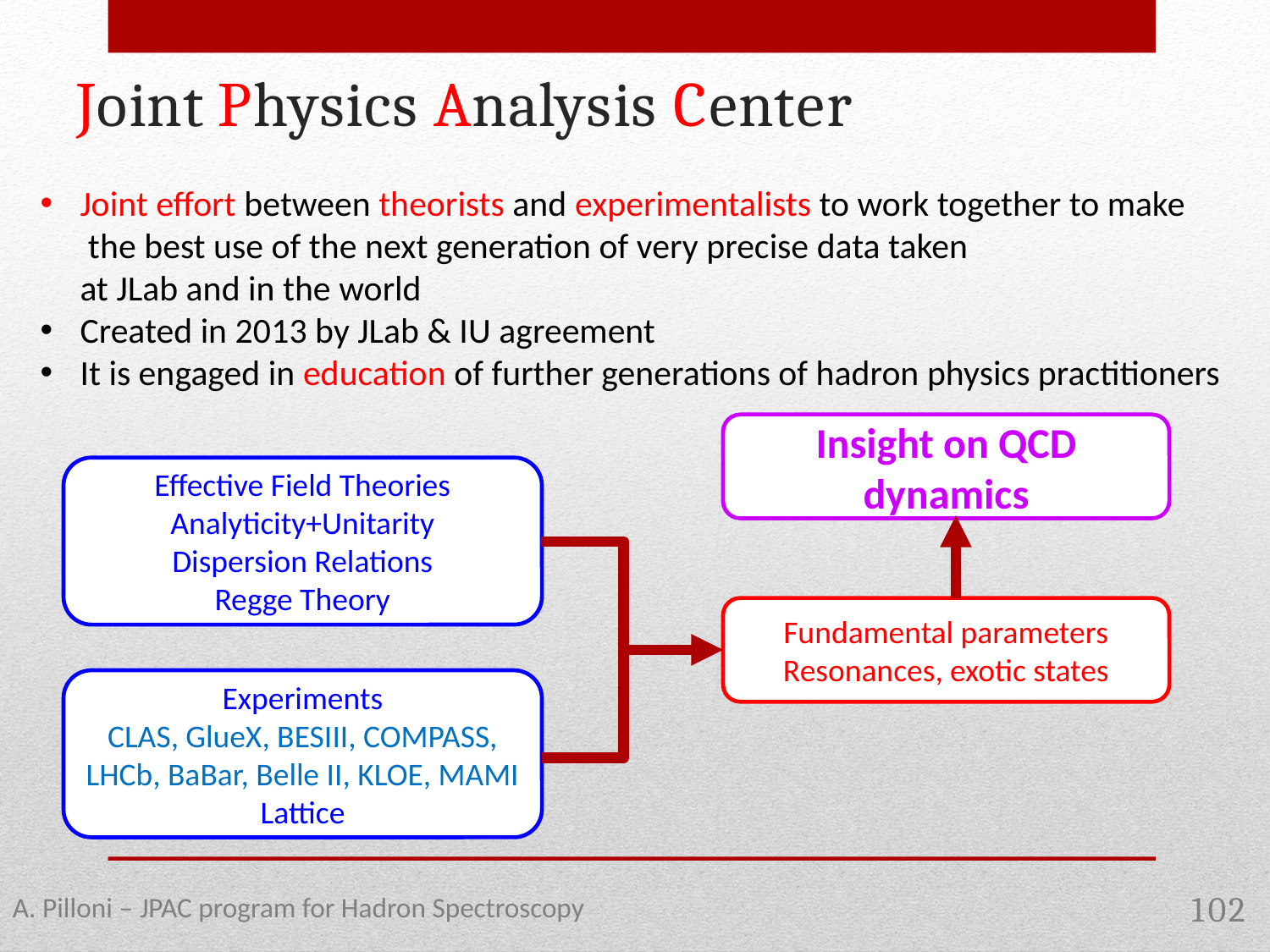

Joint Physics Analysis Center
Joint effort between theorists and experimentalists to work together to make
 the best use of the next generation of very precise data taken
at JLab and in the world
Created in 2013 by JLab & IU agreement
It is engaged in education of further generations of hadron physics practitioners
Insight on QCD dynamics
Effective Field Theories
Analyticity+Unitarity
Dispersion Relations
Regge Theory

Fundamental parameters
Resonances, exotic states
Experiments
CLAS, GlueX, BESIII, COMPASS, LHCb, BaBar, Belle II, KLOE, MAMI
Lattice
A. Pilloni – JPAC program for Hadron Spectroscopy
102